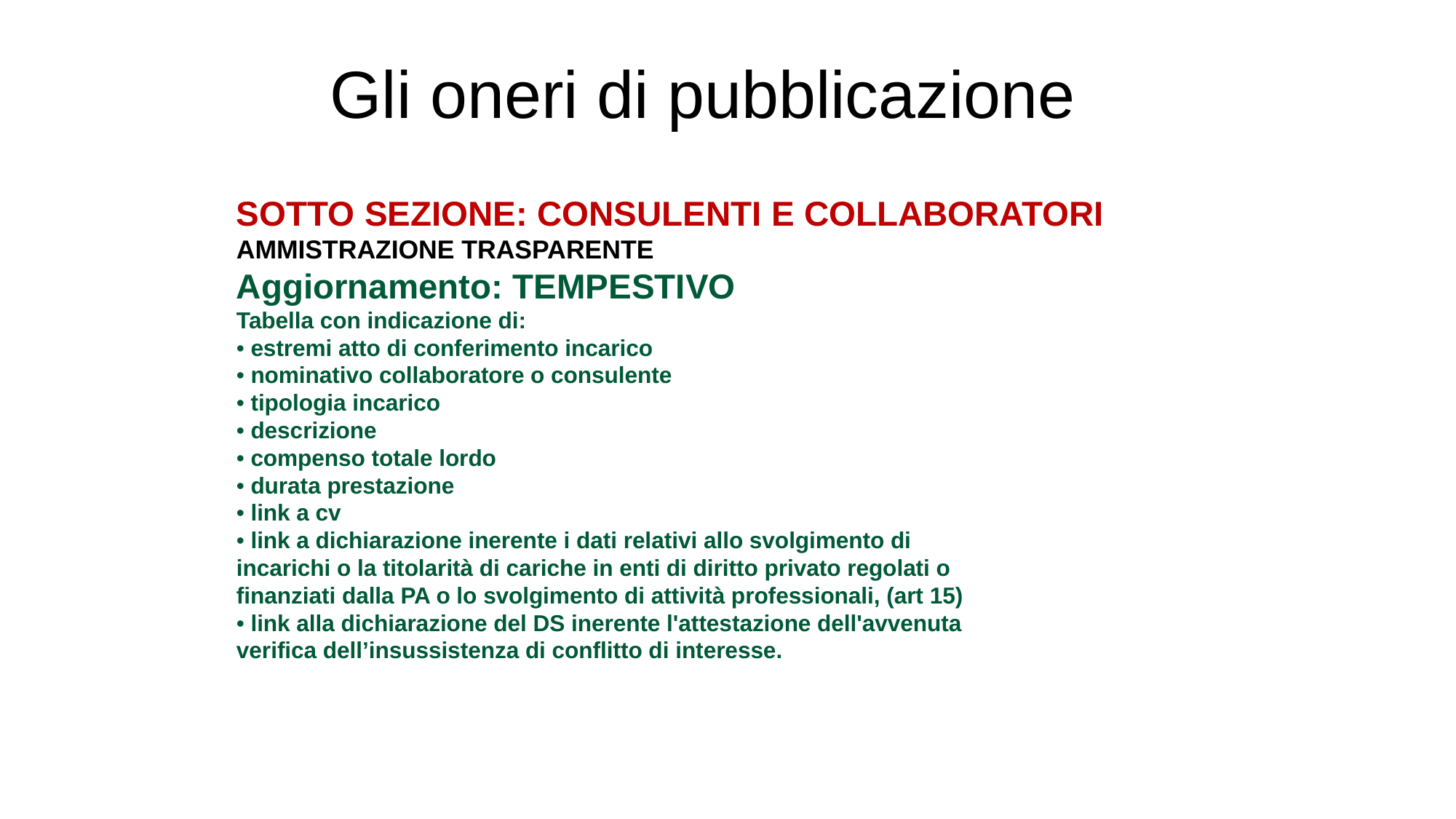

Gli oneri di pubblicazione
SOTTO SEZIONE: CONSULENTI E COLLABORATORI
AMMISTRAZIONE TRASPARENTE
Aggiornamento: TEMPESTIVO
Tabella con indicazione di:
• estremi atto di conferimento incarico
• nominativo collaboratore o consulente
• tipologia incarico
• descrizione
• compenso totale lordo
• durata prestazione
• link a cv
• link a dichiarazione inerente i dati relativi allo svolgimento di
incarichi o la titolarità di cariche in enti di diritto privato regolati o
finanziati dalla PA o lo svolgimento di attività professionali, (art 15)
• link alla dichiarazione del DS inerente l'attestazione dell'avvenuta
verifica dell’insussistenza di conflitto di interesse.